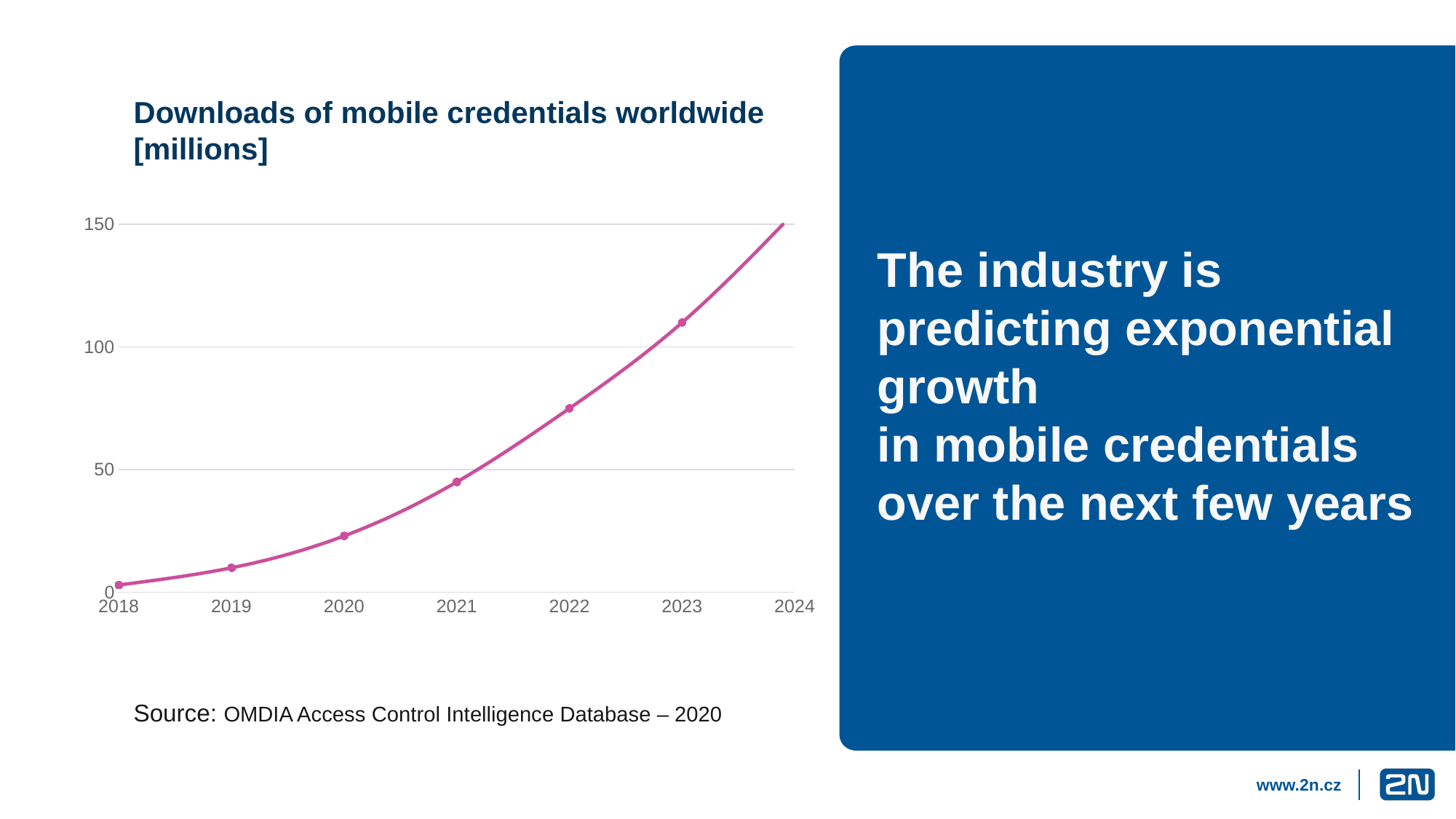

Downloads of mobile credentials worldwide
[millions]
The industry is predicting exponential growth
in mobile credentials over the next few years

### Chart

| Category | Sloupec1 |
|---|---|
Source: OMDIA Access Control Intelligence Database – 2020